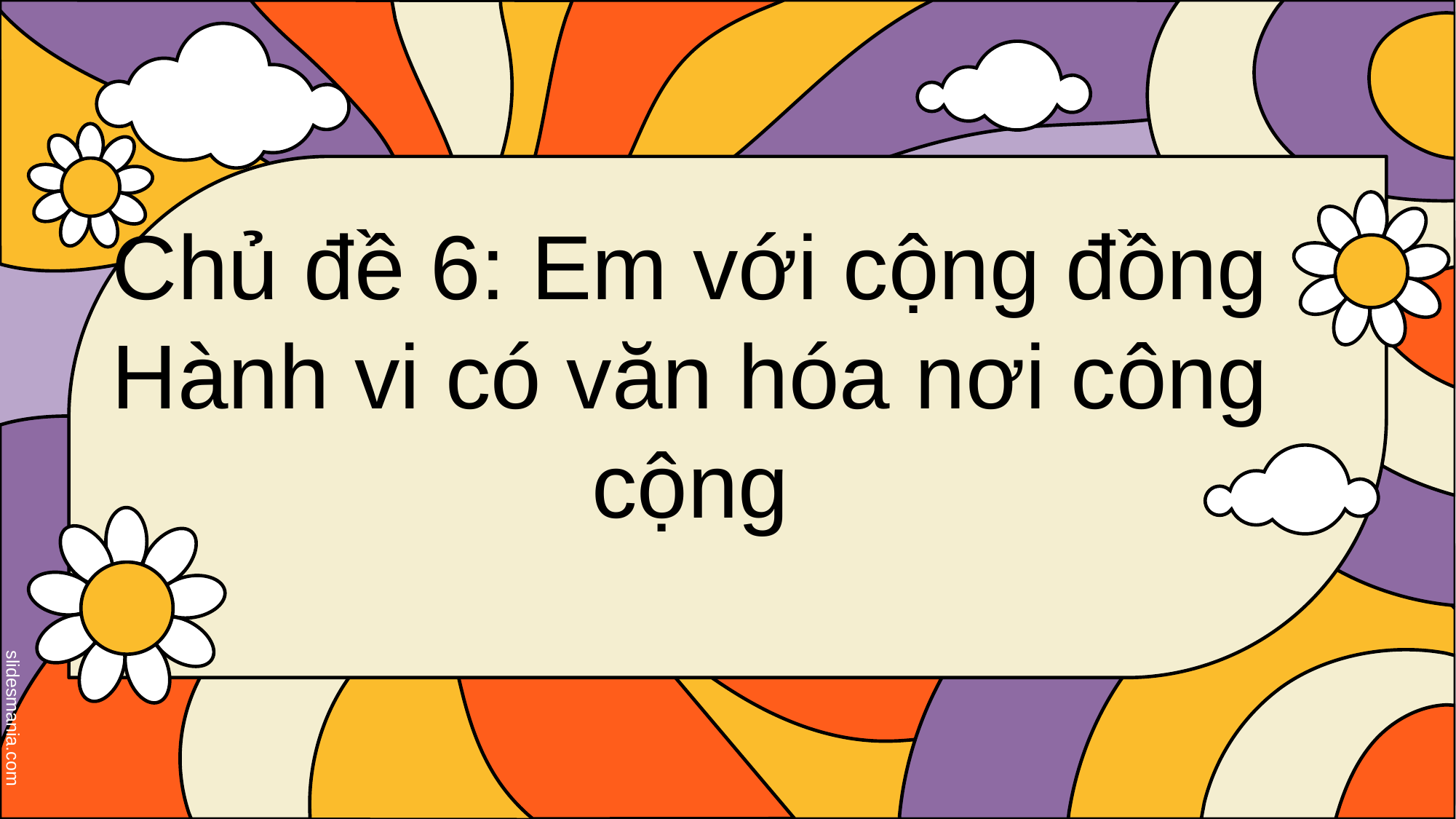

# Chủ đề 6: Em với cộng đồng Hành vi có văn hóa nơi công cộng